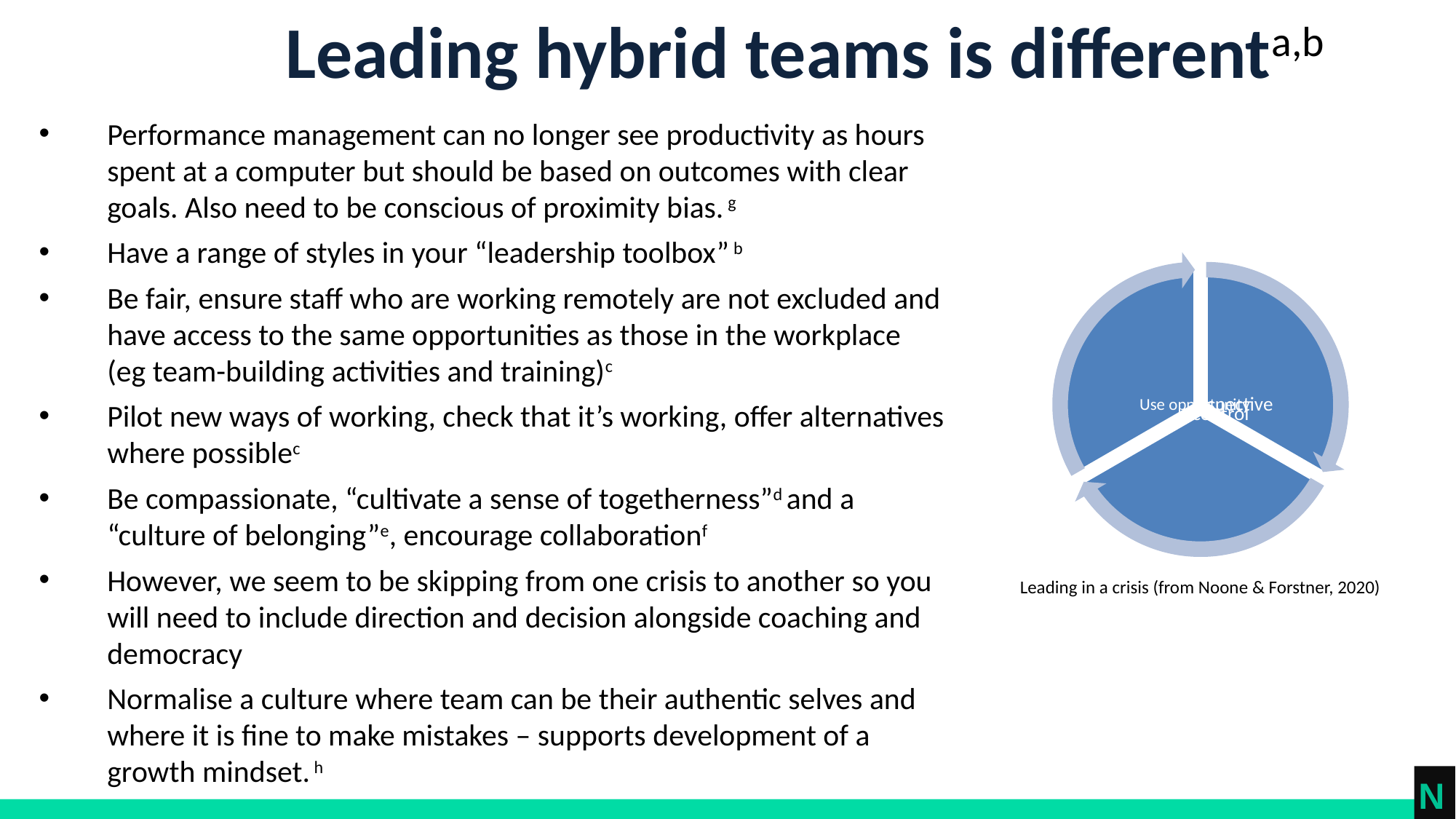

Leading hybrid teams is differenta,b

Performance management can no longer see productivity as hours spent at a computer but should be based on outcomes with clear goals. Also need to be conscious of proximity bias. g
Have a range of styles in your “leadership toolbox” b
Be fair, ensure staff who are working remotely are not excluded and have access to the same opportunities as those in the workplace (eg team-building activities and training)c
Pilot new ways of working, check that it’s working, offer alternatives where possiblec
Be compassionate, “cultivate a sense of togetherness”d and a “culture of belonging”e, encourage collaborationf
However, we seem to be skipping from one crisis to another so you will need to include direction and decision alongside coaching and democracy
Normalise a culture where team can be their authentic selves and where it is fine to make mistakes – supports development of a growth mindset. h

Gain perspective
Take control
Use opportunity
Leading in a crisis (from Noone & Forstner, 2020)
N